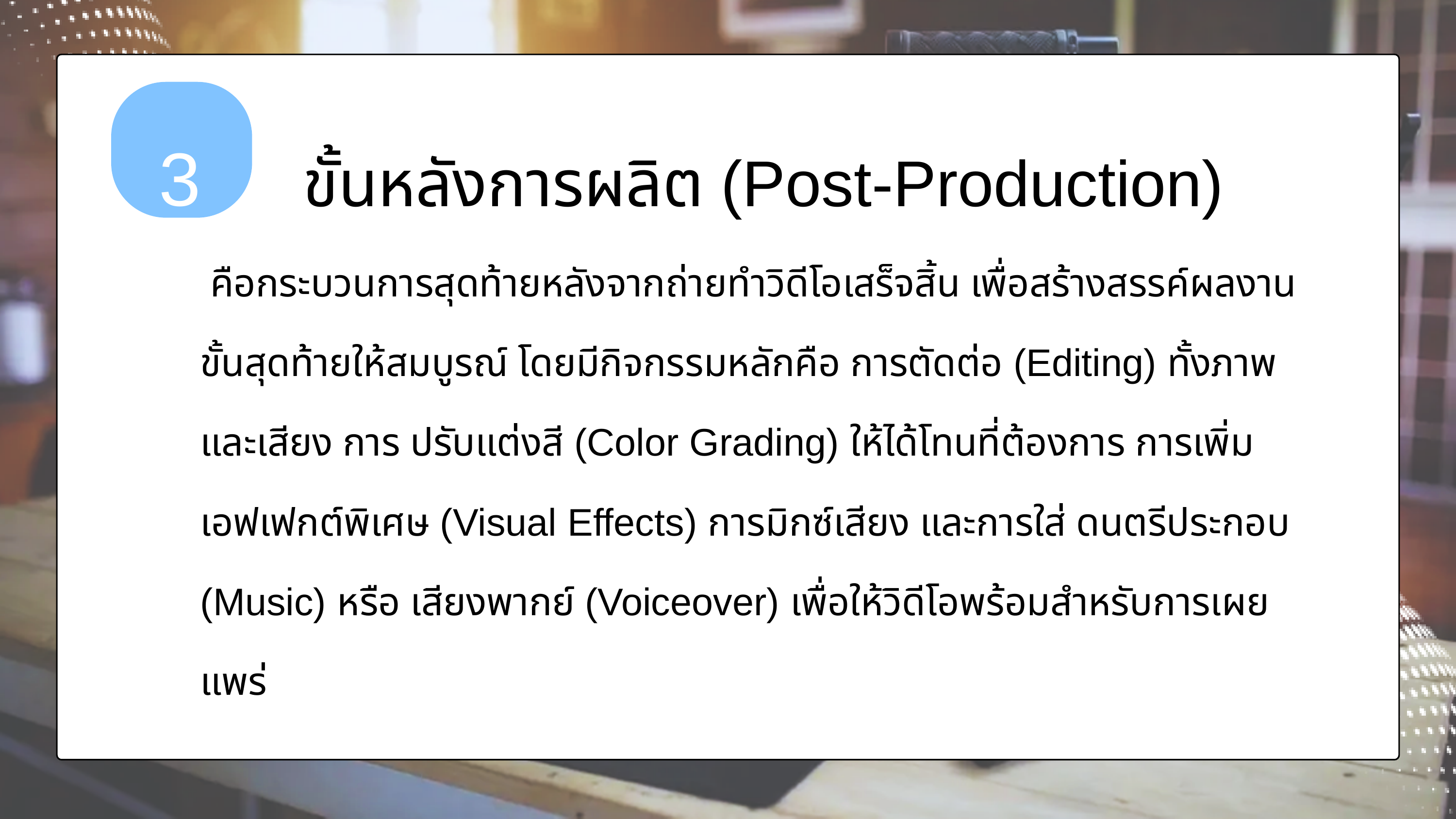

3

ขั้นหลังการผลิต (Post-Production)
 คือกระบวนการสุดท้ายหลังจากถ่ายทำวิดีโอเสร็จสิ้น เพื่อสร้างสรรค์ผลงานขั้นสุดท้ายให้สมบูรณ์ โดยมีกิจกรรมหลักคือ การตัดต่อ (Editing) ทั้งภาพและเสียง การ ปรับแต่งสี (Color Grading) ให้ได้โทนที่ต้องการ การเพิ่ม เอฟเฟกต์พิเศษ (Visual Effects) การมิกซ์เสียง และการใส่ ดนตรีประกอบ (Music) หรือ เสียงพากย์ (Voiceover) เพื่อให้วิดีโอพร้อมสำหรับการเผยแพร่